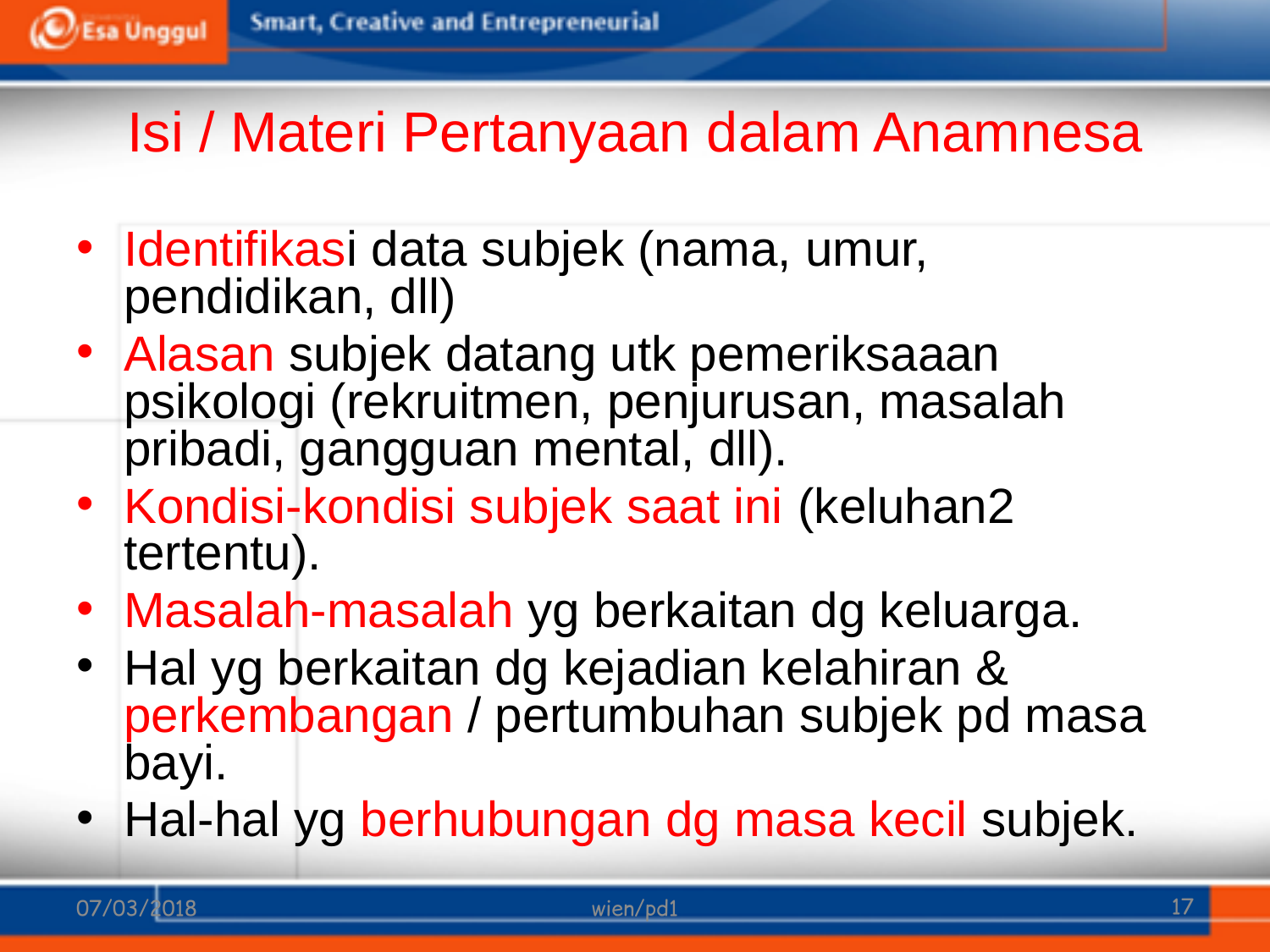

# Isi / Materi Pertanyaan dalam Anamnesa
Identifikasi data subjek (nama, umur, pendidikan, dll)
Alasan subjek datang utk pemeriksaaan psikologi (rekruitmen, penjurusan, masalah pribadi, gangguan mental, dll).
Kondisi-kondisi subjek saat ini (keluhan2 tertentu).
Masalah-masalah yg berkaitan dg keluarga.
Hal yg berkaitan dg kejadian kelahiran & perkembangan / pertumbuhan subjek pd masa bayi.
Hal-hal yg berhubungan dg masa kecil subjek.
07/03/2018
wien/pd1
17